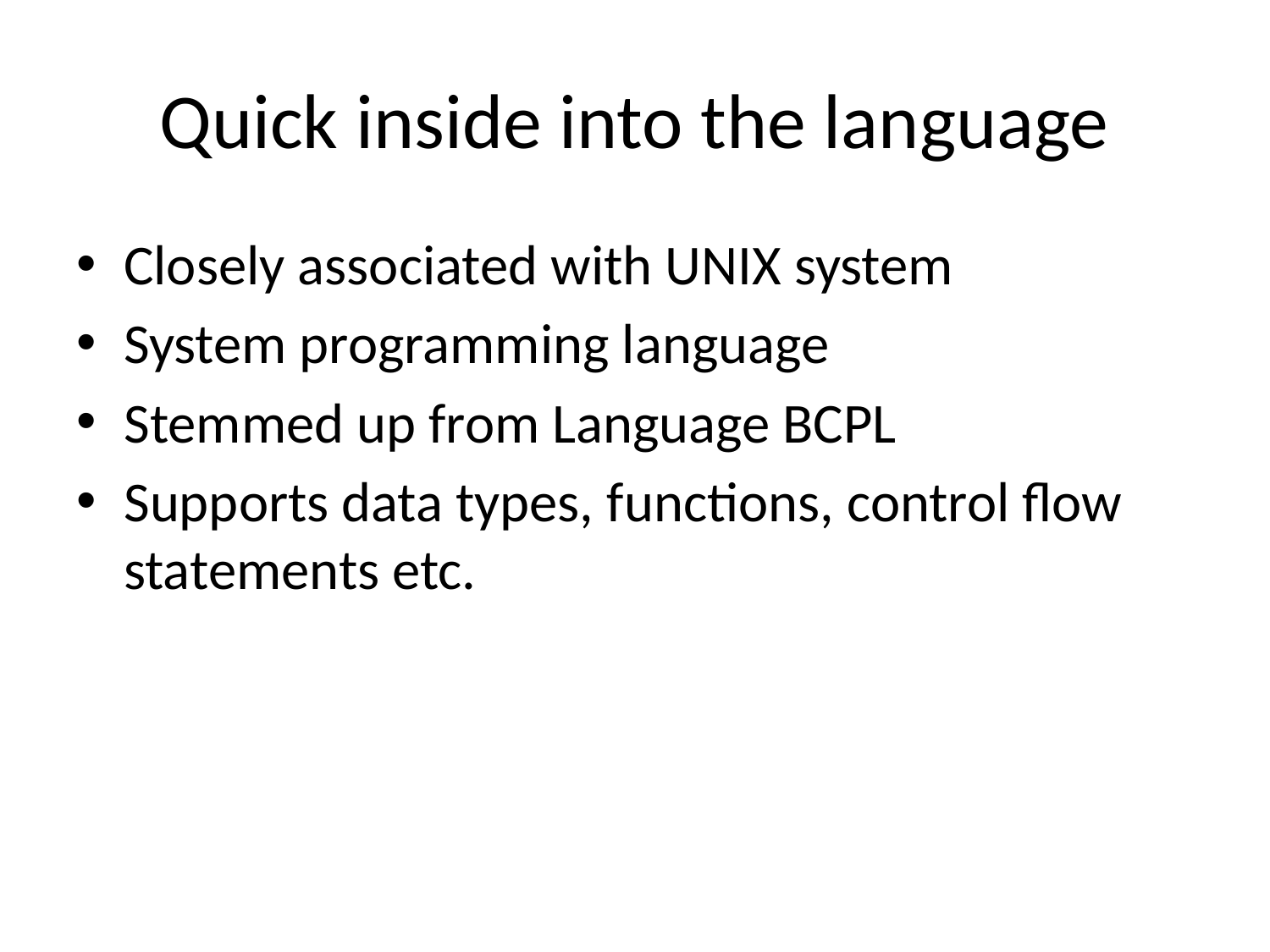

# Quick inside into the language
Closely associated with UNIX system
System programming language
Stemmed up from Language BCPL
Supports data types, functions, control flow statements etc.